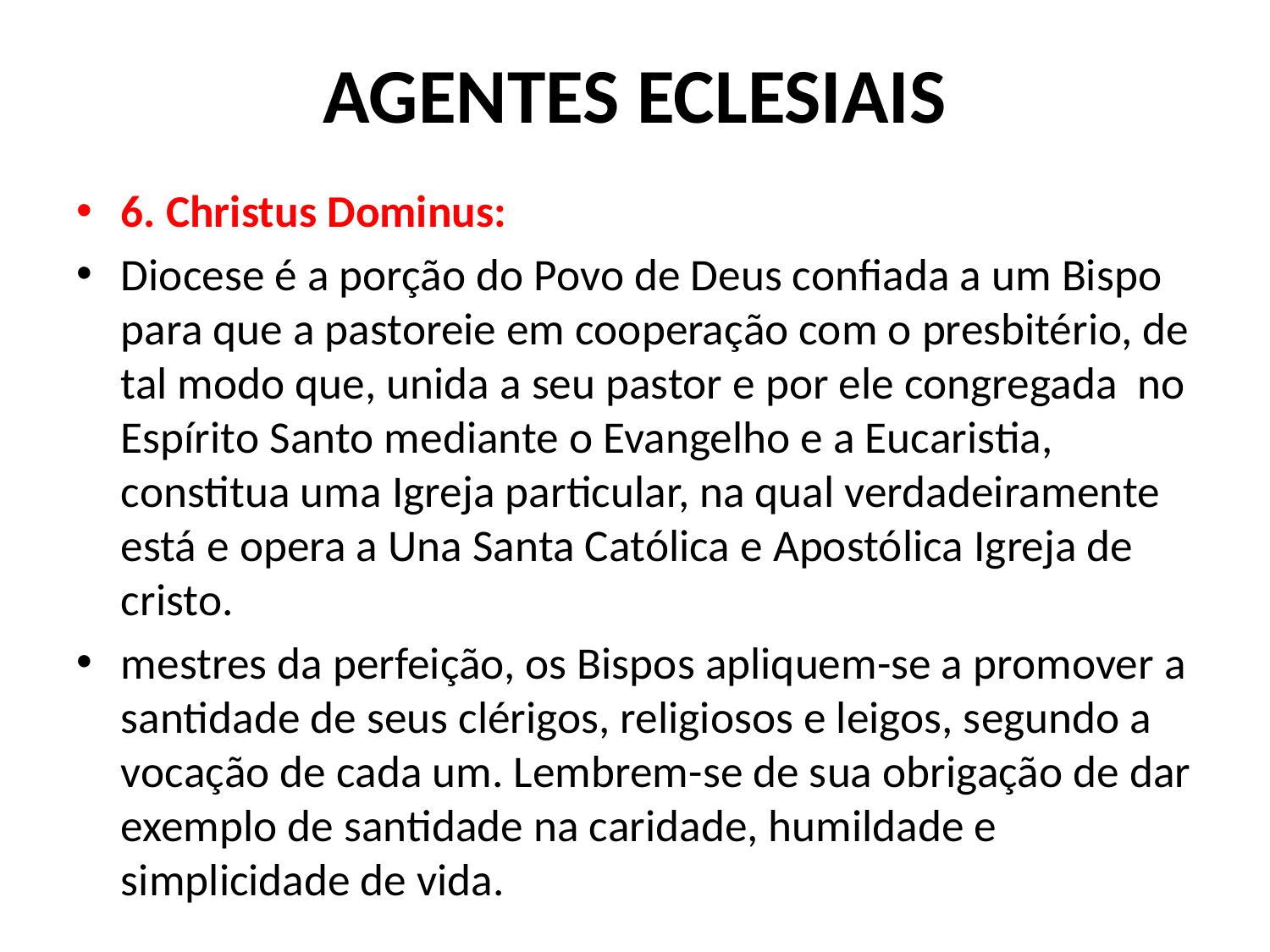

# AGENTES ECLESIAIS
6. Christus Dominus:
Diocese é a porção do Povo de Deus confiada a um Bispo para que a pastoreie em cooperação com o presbitério, de tal modo que, unida a seu pastor e por ele congregada  no Espírito Santo mediante o Evangelho e a Eucaristia, constitua uma Igreja particular, na qual verdadeiramente está e opera a Una Santa Católica e Apostólica Igreja de cristo.
mestres da perfeição, os Bispos apliquem-se a promover a santidade de seus clérigos, religiosos e leigos, segundo a vocação de cada um. Lembrem-se de sua obrigação de dar exemplo de santidade na caridade, humildade e simplicidade de vida.